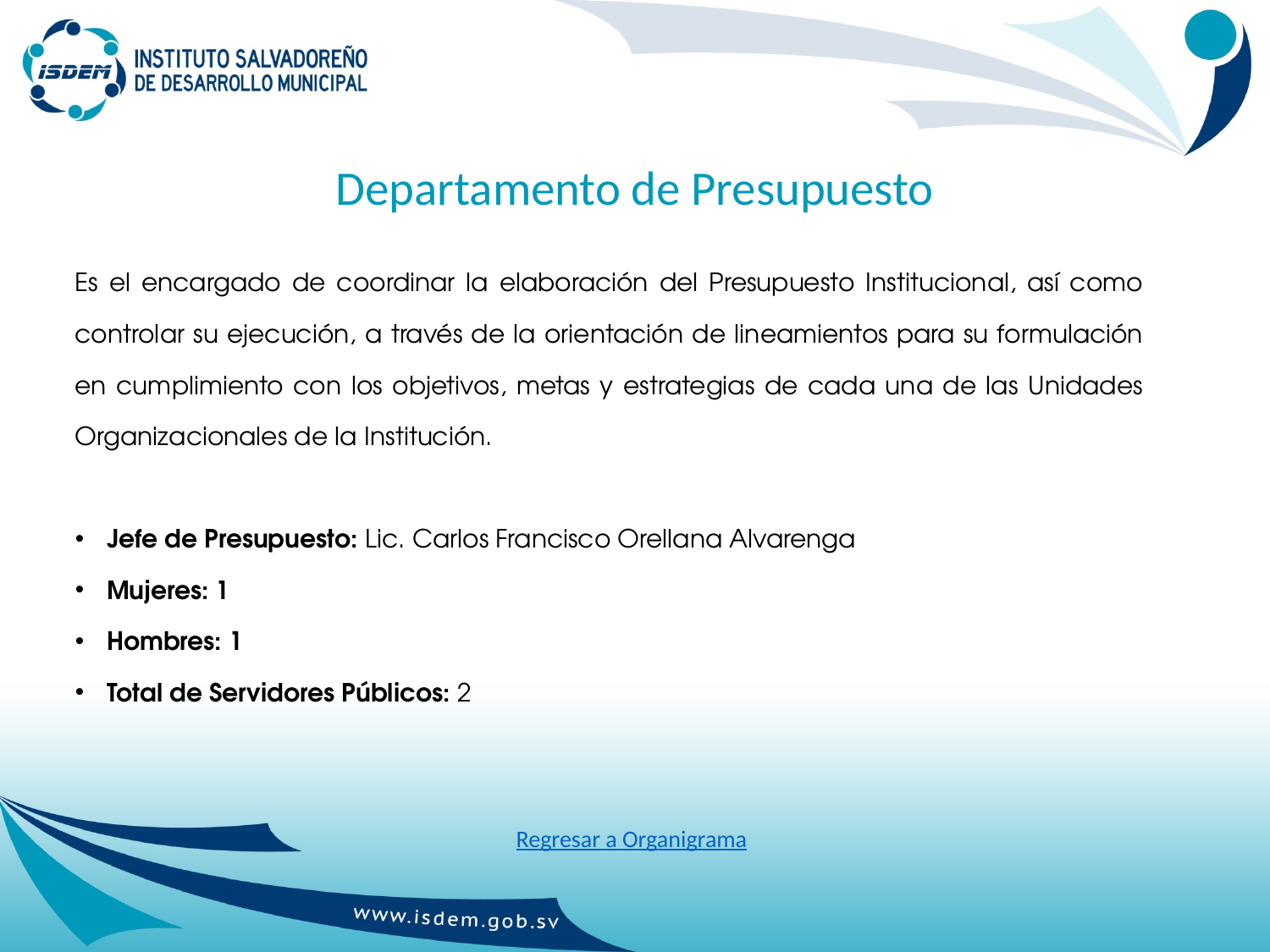

# Departamento de Presupuesto
Es el encargado de coordinar la elaboración del Presupuesto Institucional, así como controlar su ejecución, a través de la orientación de lineamientos para su formulación en cumplimiento con los objetivos, metas y estrategias de cada una de las Unidades Organizacionales de la Institución.

Jefe de Presupuesto: Lic. Carlos Francisco Orellana Alvarenga
Mujeres: 1
Hombres: 1
Total de Servidores Públicos: 2

Regresar a Organigrama